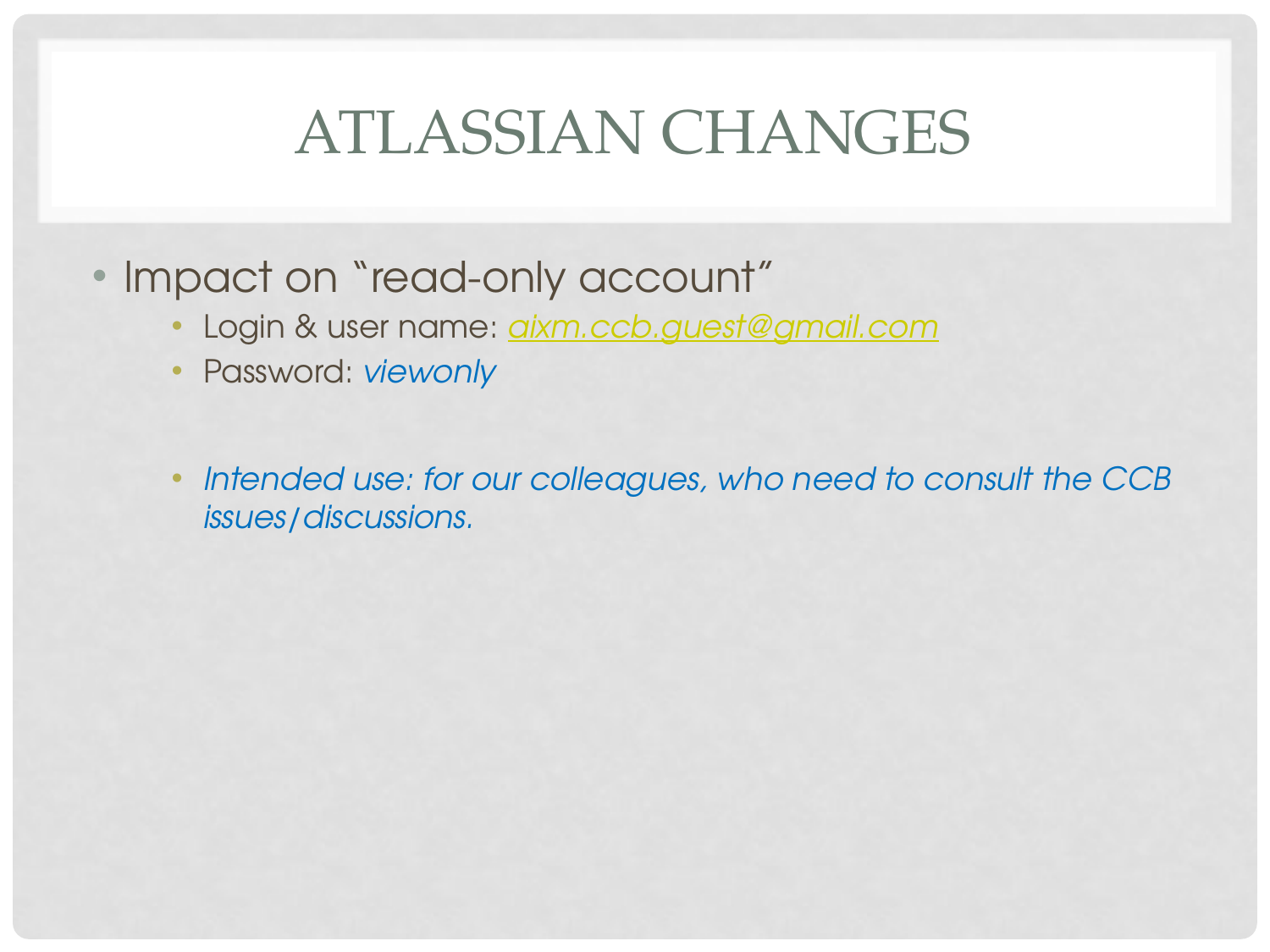

# Atlassian changes
Impact on “read-only account”
Login & user name: aixm.ccb.guest@gmail.com
Password: viewonly

Intended use: for our colleagues, who need to consult the CCB issues/discussions.